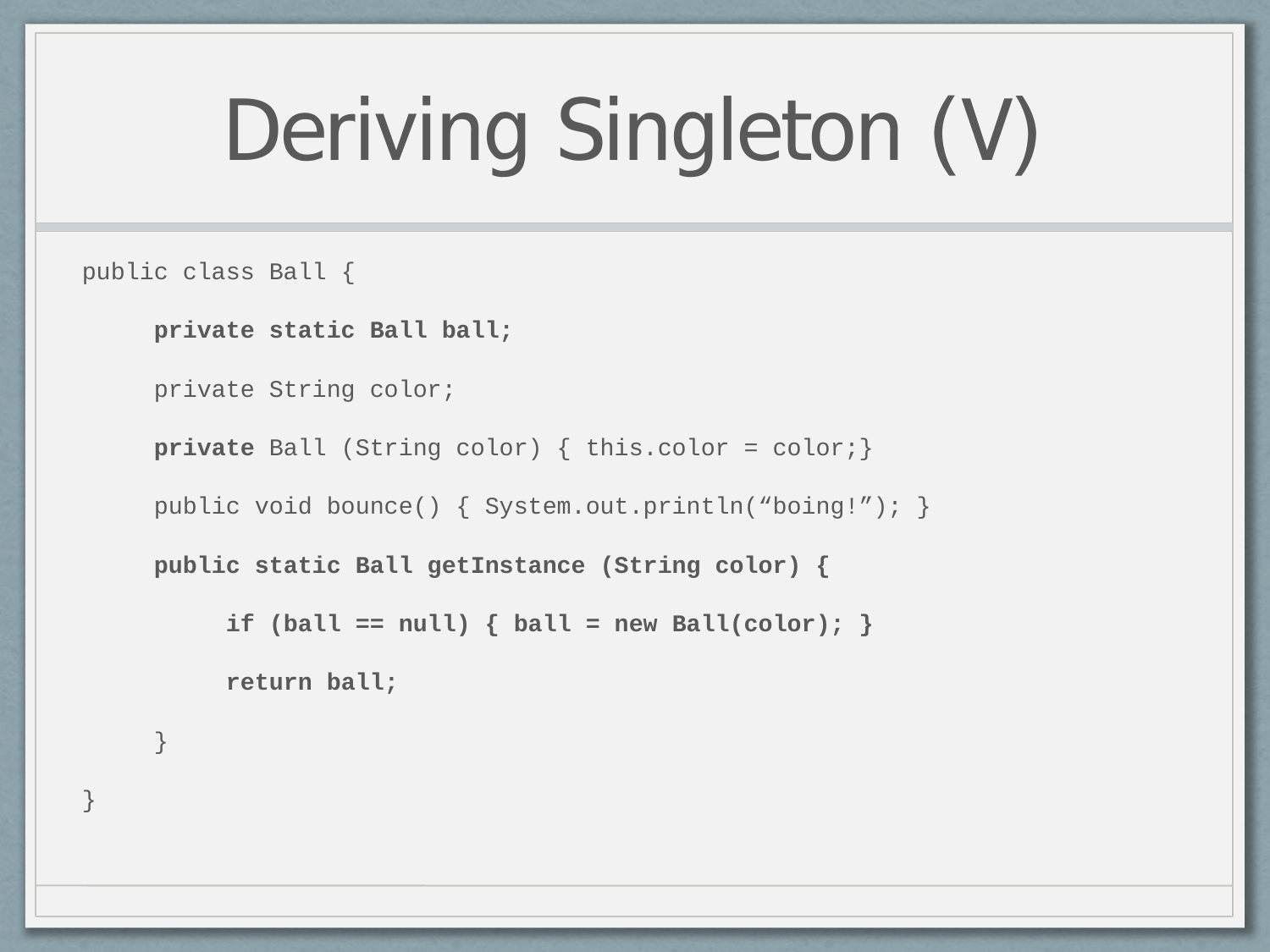

# Deriving Singleton (V)
public class Ball {
     private static Ball ball;
     private String color;
     private Ball (String color) { this.color = color;}
     public void bounce() { System.out.println(“boing!”); }
     public static Ball getInstance (String color) {
          if (ball == null) { ball = new Ball(color); }
          return ball;
     }
}